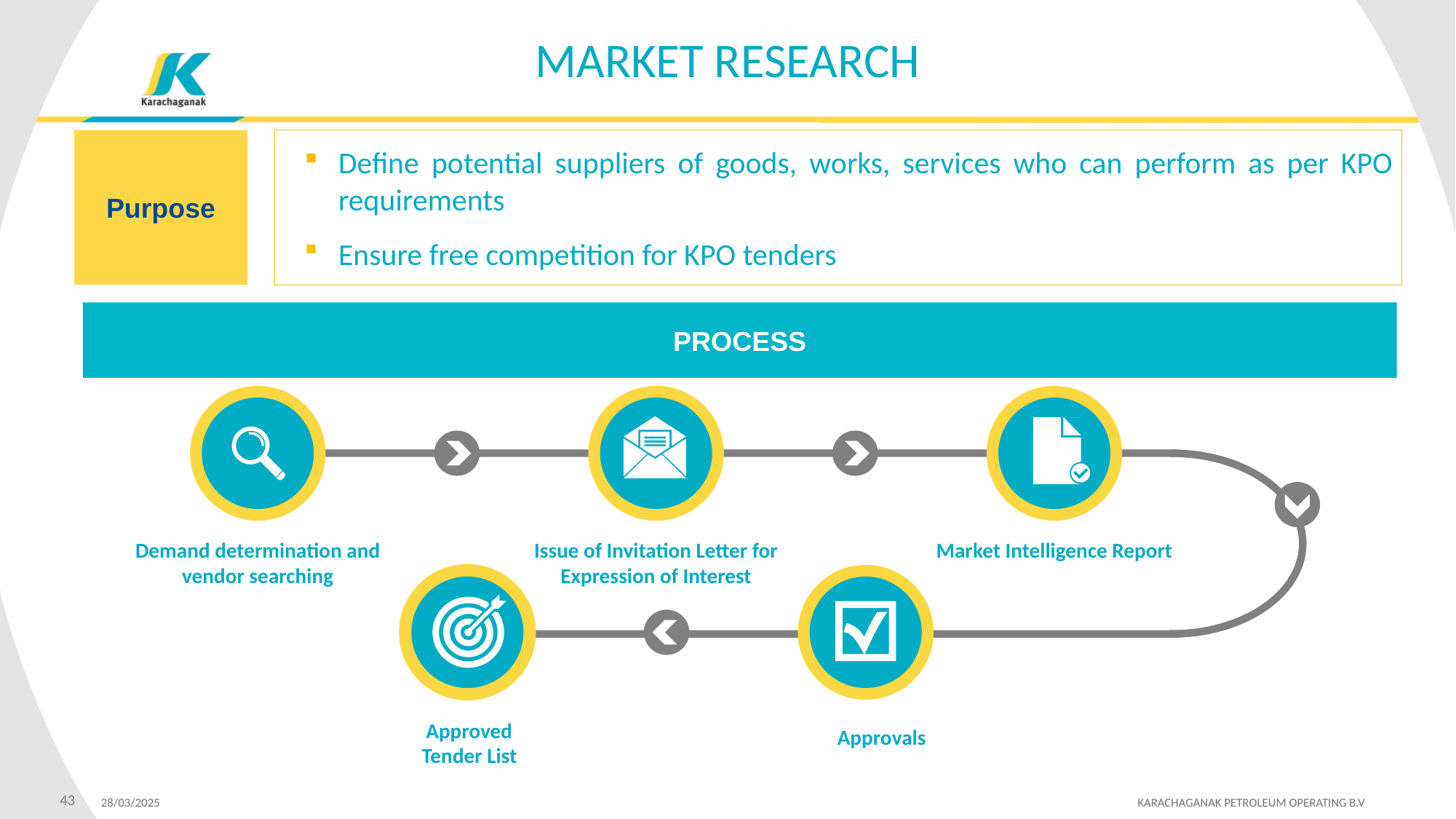

MARKET RESEARCH
Define potential suppliers of goods, works, services who can perform as per KPO requirements
Ensure free competition for KPO tenders
Purpose
PROCESS

Demand determination and vendor searching

Issue of Invitation Letter for Expression of Interest

Market Intelligence Report

Approved
Tender List
Approvals

43
28/03/2025                                                                                                                                                                                               	                                                                                                                                            KARACHAGANAK PETROLEUM OPERATING B.V